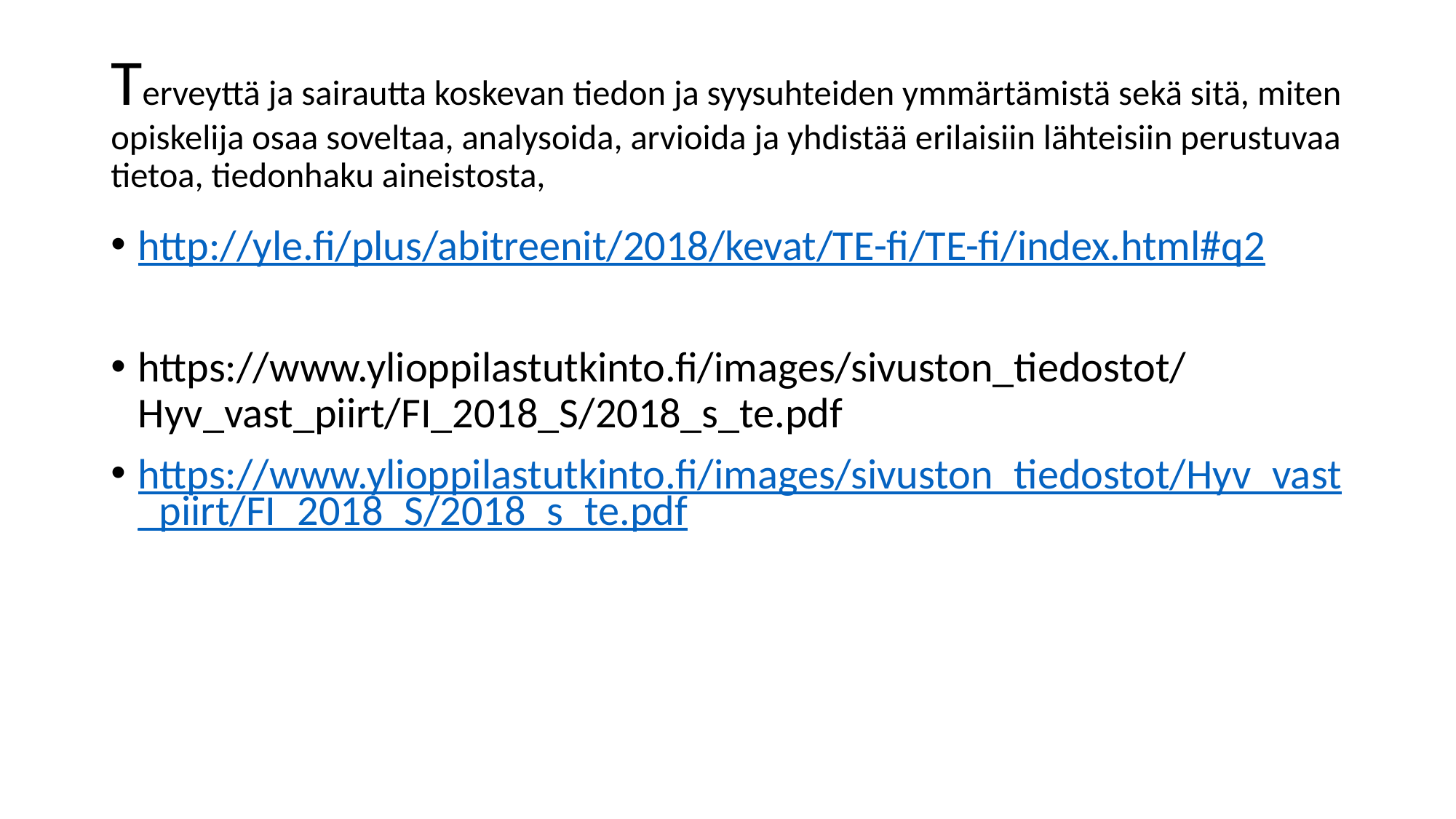

# Terveyttä ja sairautta koskevan tiedon ja syysuhteiden ymmärtämistä sekä sitä, miten opiskelija osaa soveltaa, analysoida, arvioida ja yhdistää erilaisiin lähteisiin perustuvaa tietoa, tiedonhaku aineistosta,

http://yle.fi/plus/abitreenit/2018/kevat/TE-fi/TE-fi/index.html#q2

https://www.ylioppilastutkinto.fi/images/sivuston_tiedostot/Hyv_vast_piirt/FI_2018_S/2018_s_te.pdf
https://www.ylioppilastutkinto.fi/images/sivuston_tiedostot/Hyv_vast_piirt/FI_2018_S/2018_s_te.pdf